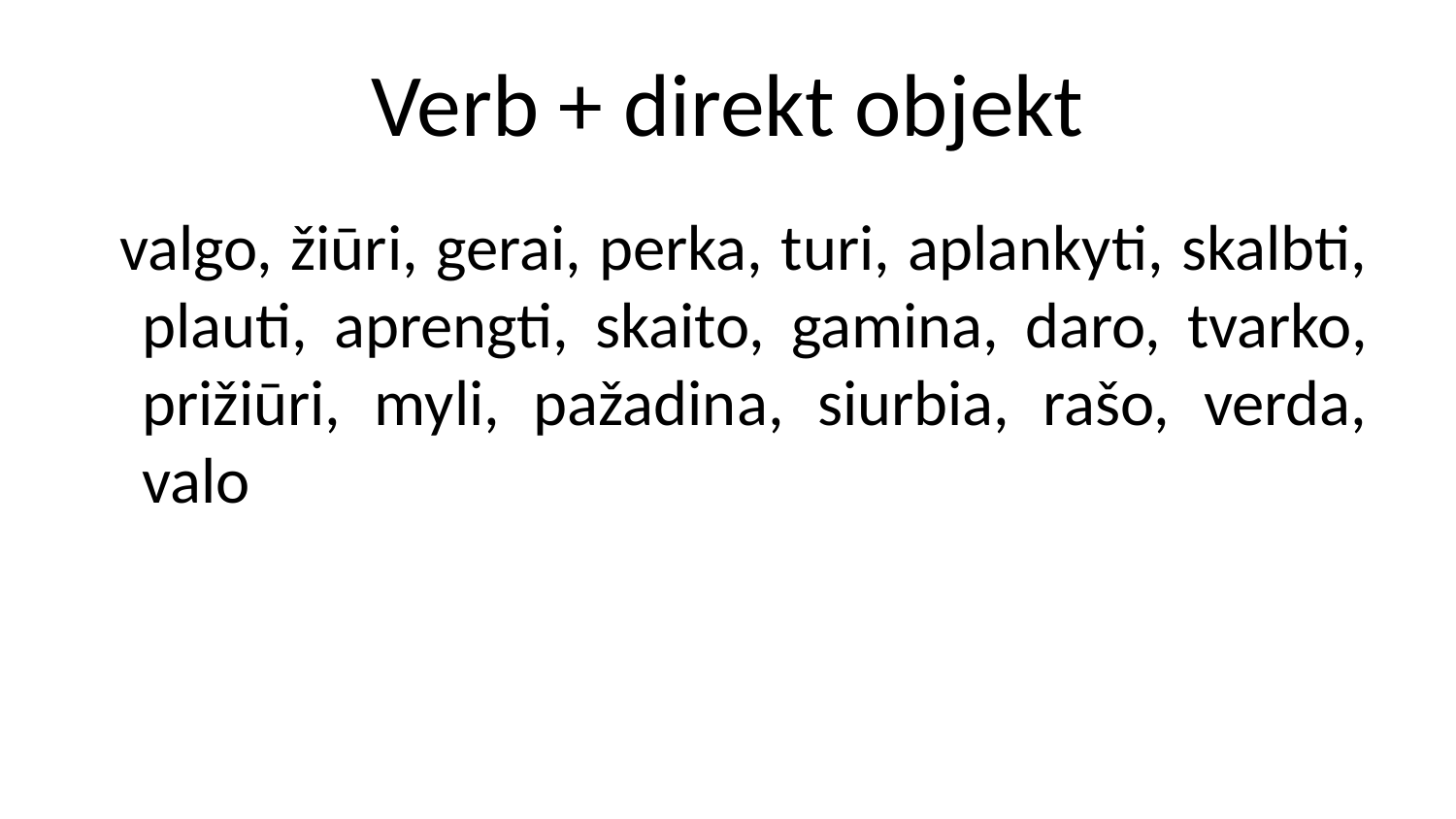

# Verb + direkt objekt
valgo, žiūri, gerai, perka, turi, aplankyti, skalbti, plauti, aprengti, skaito, gamina, daro, tvarko, prižiūri, myli, pažadina, siurbia, rašo, verda, valo